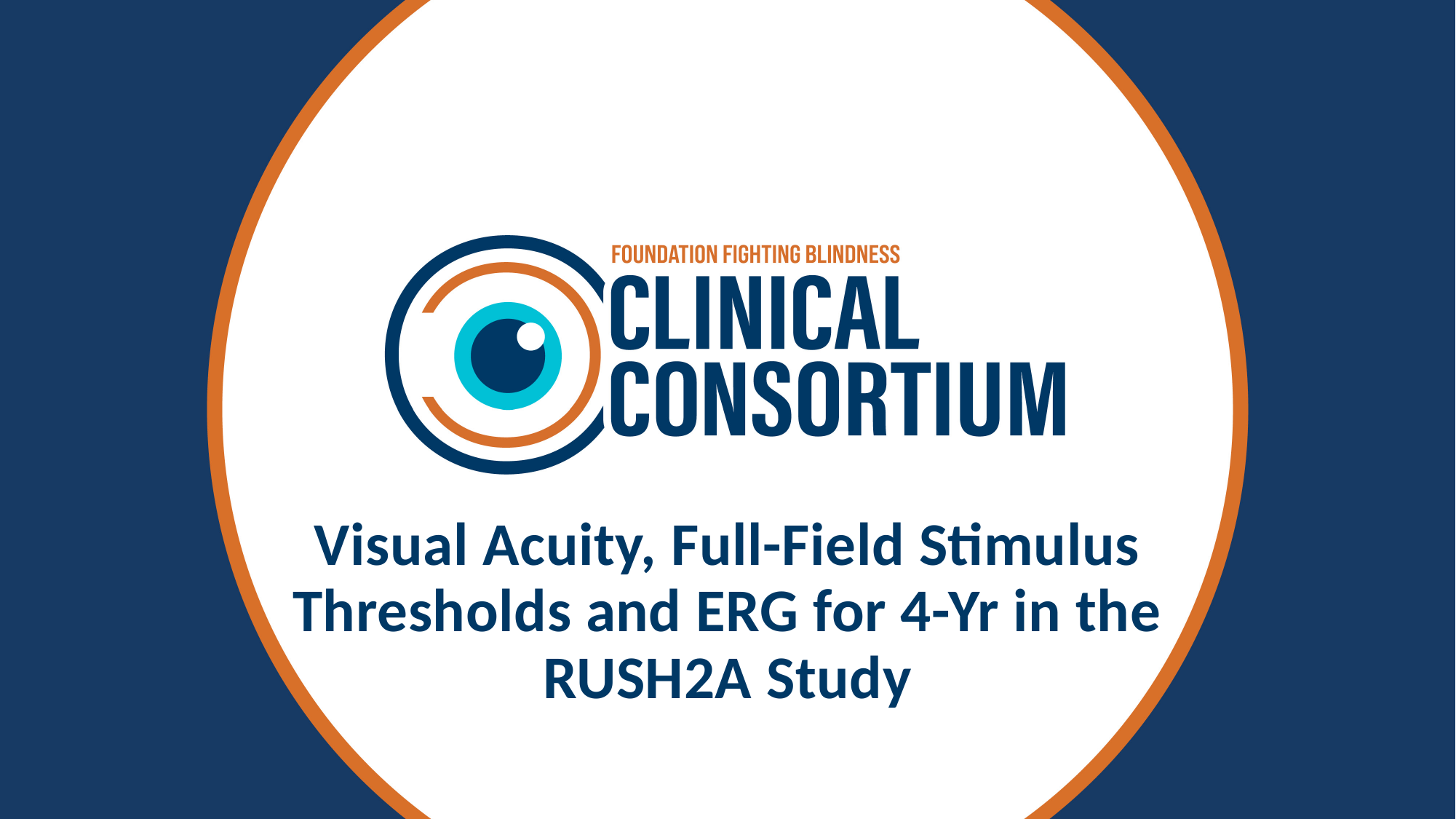

# Visual Acuity, Full-Field Stimulus Thresholds and ERG for 4-Yr in the RUSH2A Study